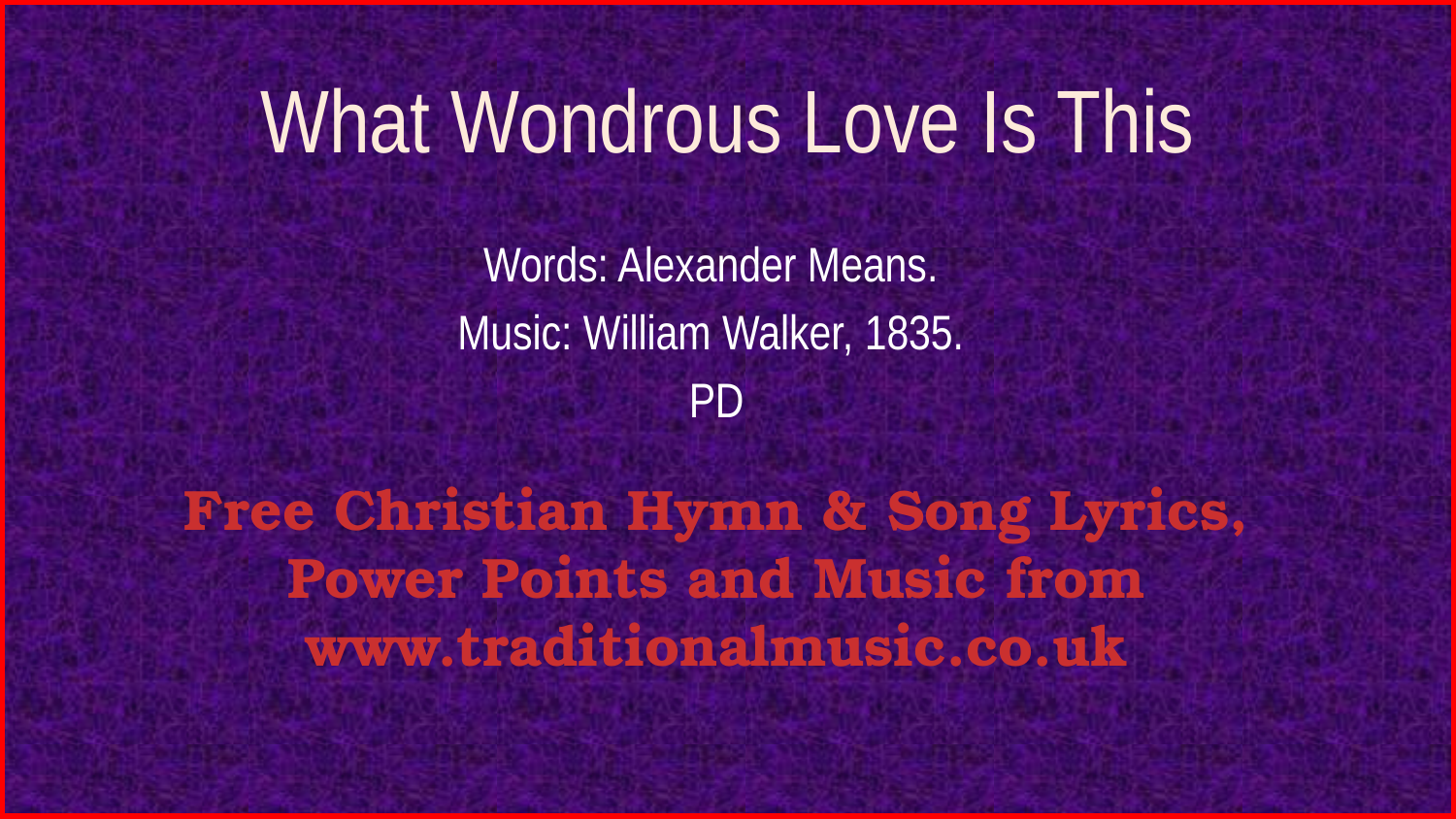

# What Wondrous Love Is This
Words: Alexander Means.
Music: William Walker, 1835.
PD